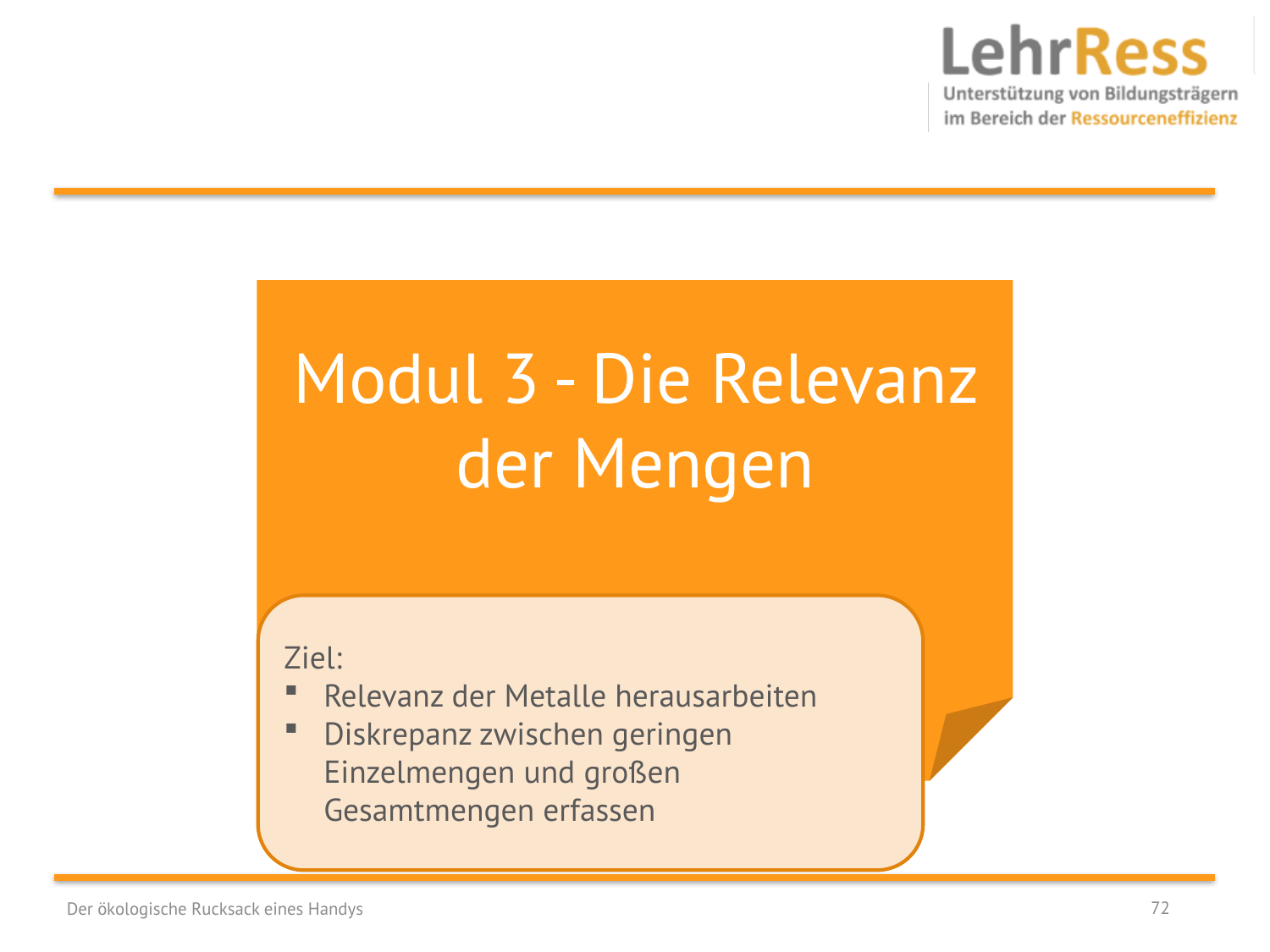

Modul 3 - Die Relevanz der Mengen
Ziel:
Relevanz der Metalle herausarbeiten
Diskrepanz zwischen geringen Einzelmengen und großen Gesamtmengen erfassen
Der ökologische Rucksack eines Handys
72